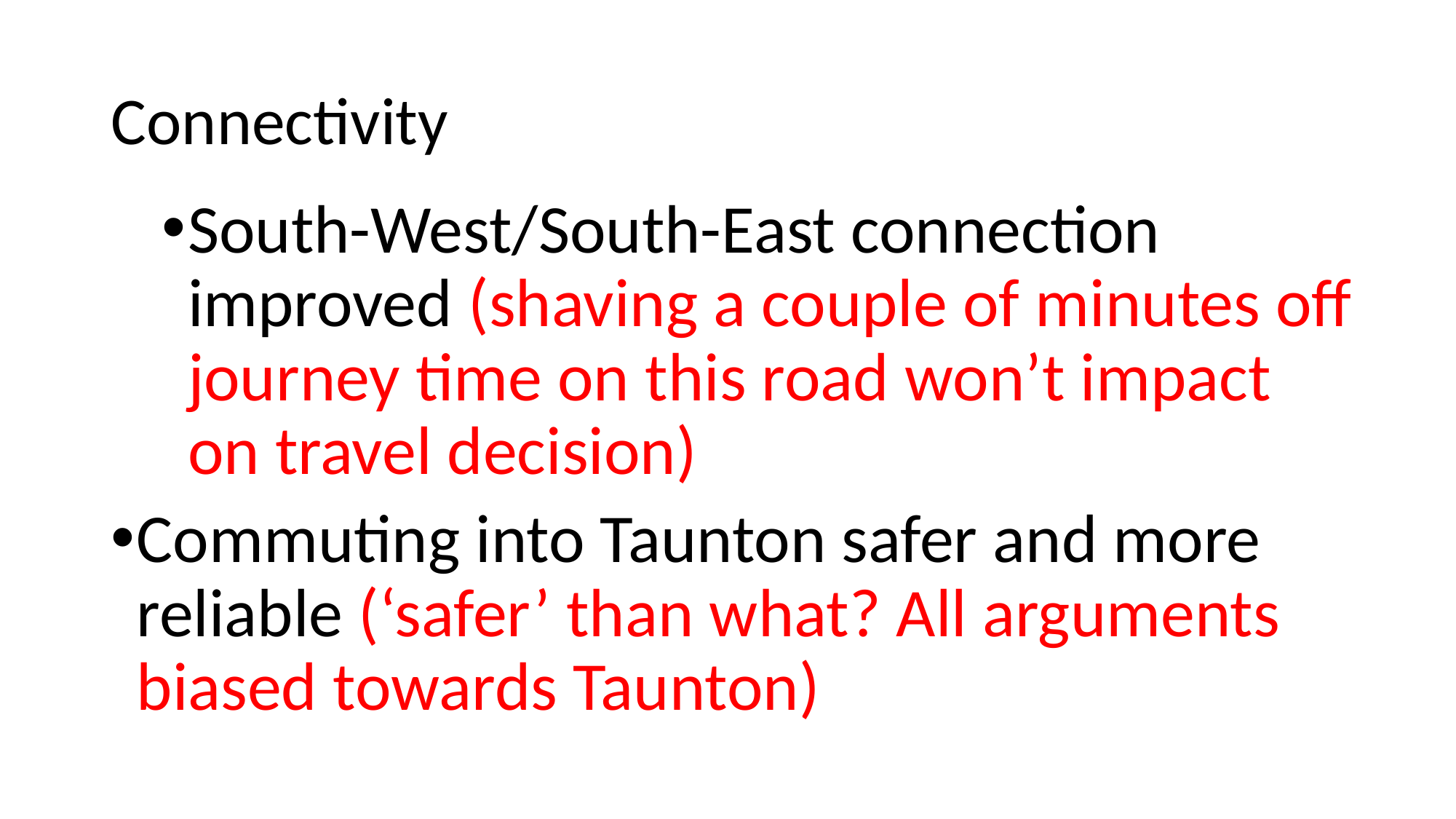

# Connectivity
South-West/South-East connection improved (shaving a couple of minutes off journey time on this road won’t impact on travel decision)
Commuting into Taunton safer and more reliable (‘safer’ than what? All arguments biased towards Taunton)